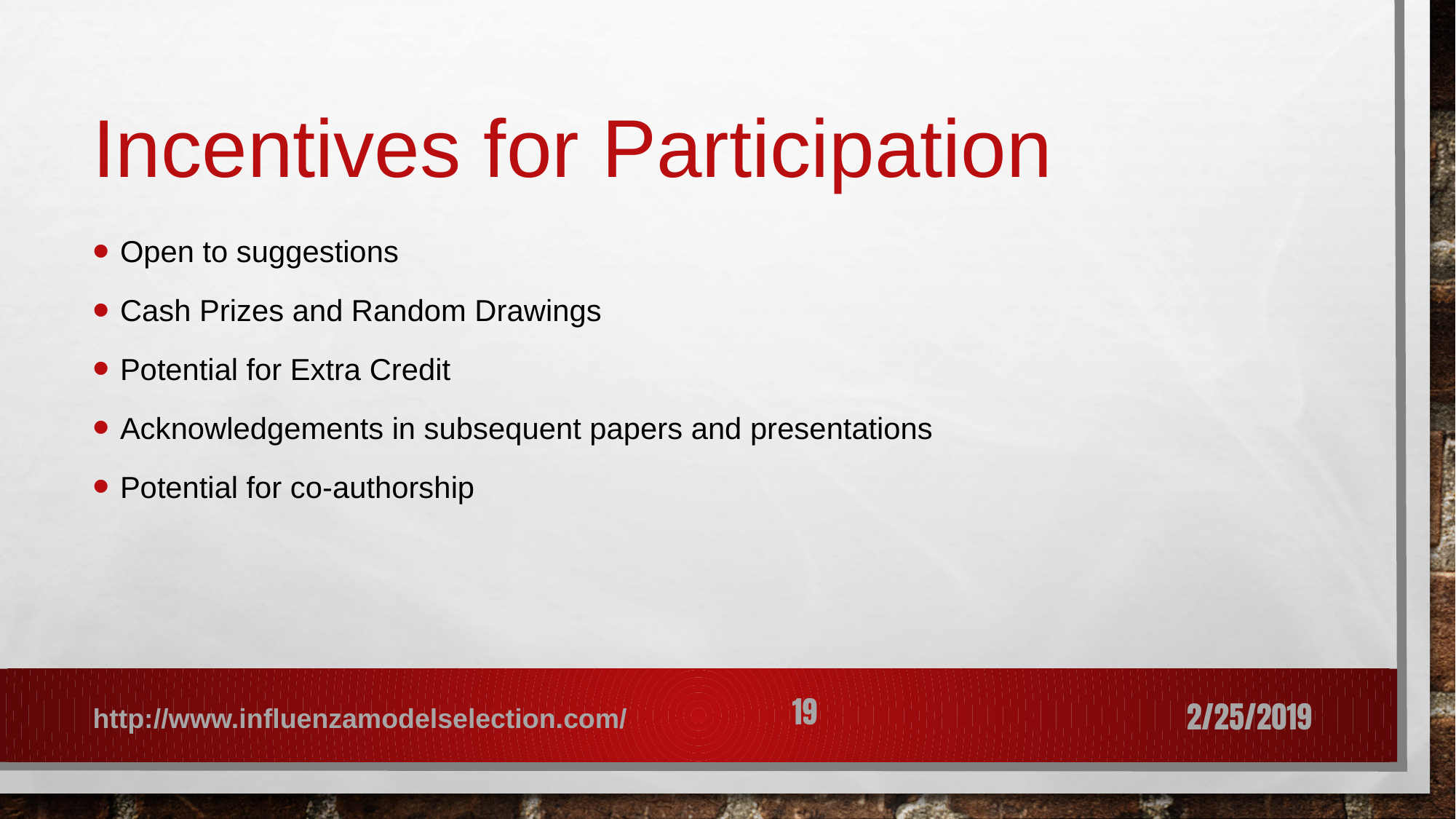

# Incentives for Participation
Open to suggestions
Cash Prizes and Random Drawings
Potential for Extra Credit
Acknowledgements in subsequent papers and presentations
Potential for co-authorship

http://www.influenzamodelselection.com/
19
2/25/2019